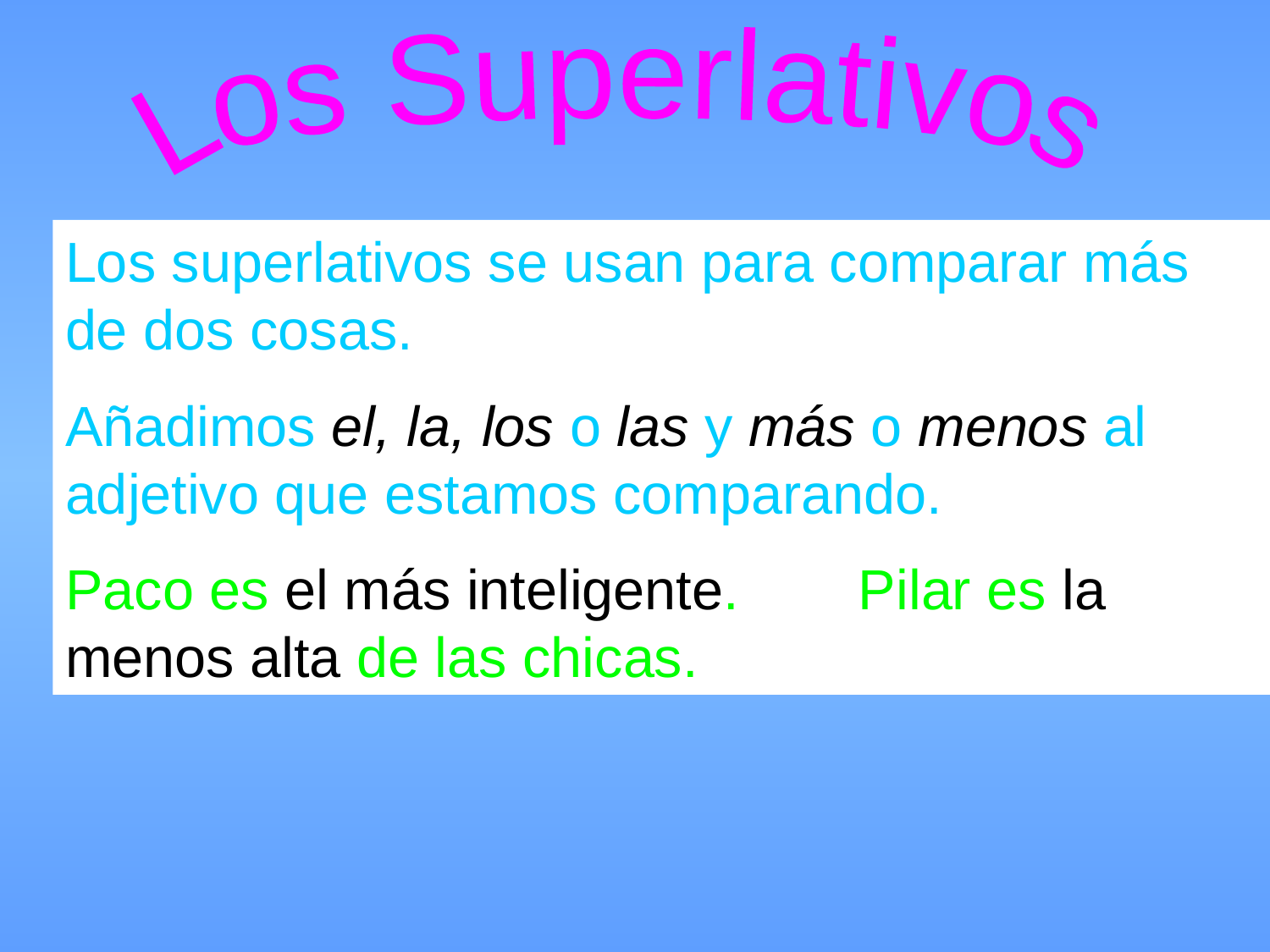

Los Superlativos
Los superlativos se usan para comparar más de dos cosas.
Añadimos el, la, los o las y más o menos al adjetivo que estamos comparando.
Paco es el más inteligente.  	  Pilar es la menos alta de las chicas.